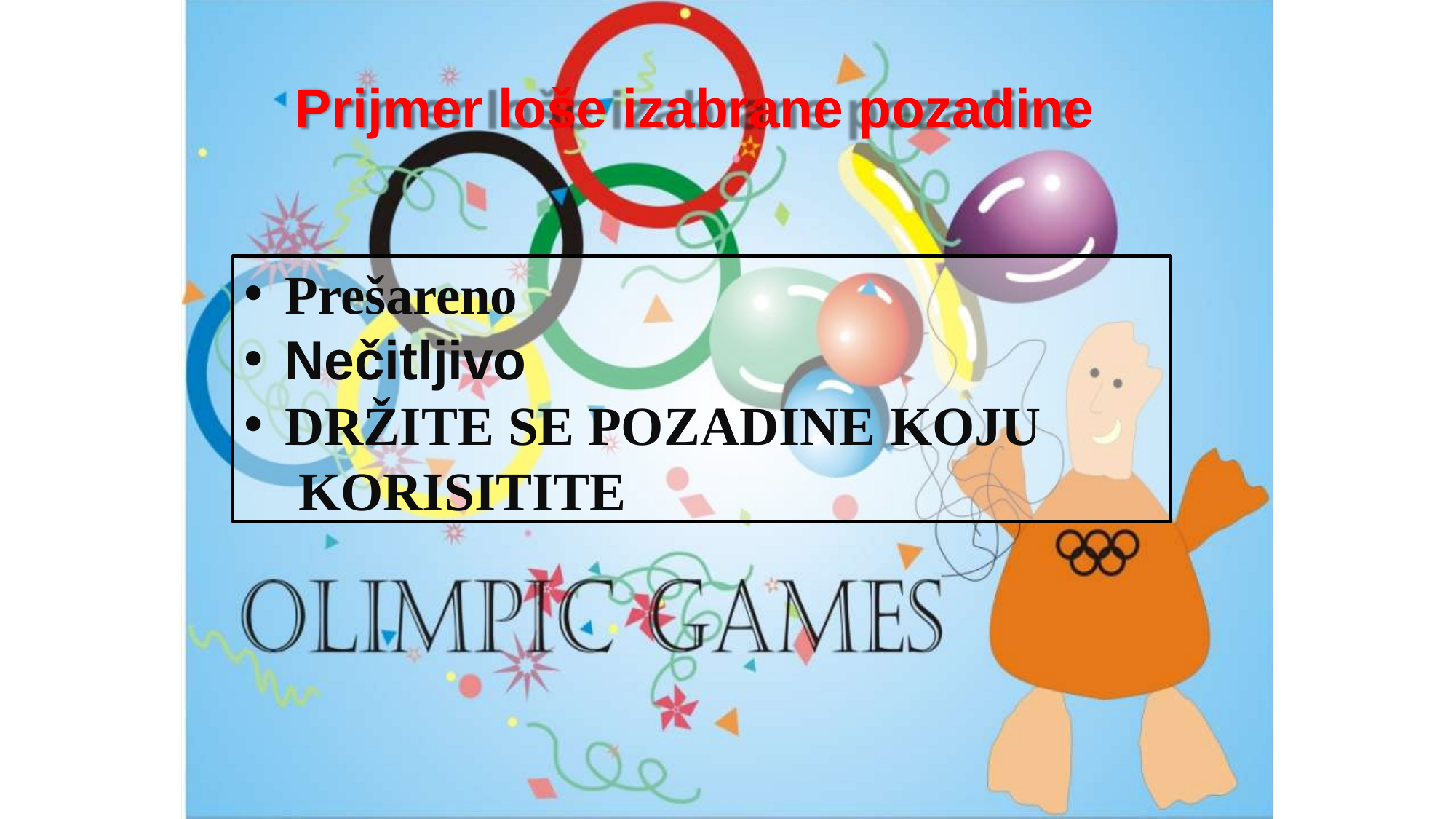

# Prijmer loše izabrane pozadine
Prešareno
Nečitljivo
DRŽITE SE POZADINE KOJU  KORISITITE
Free Powerpoint Templates